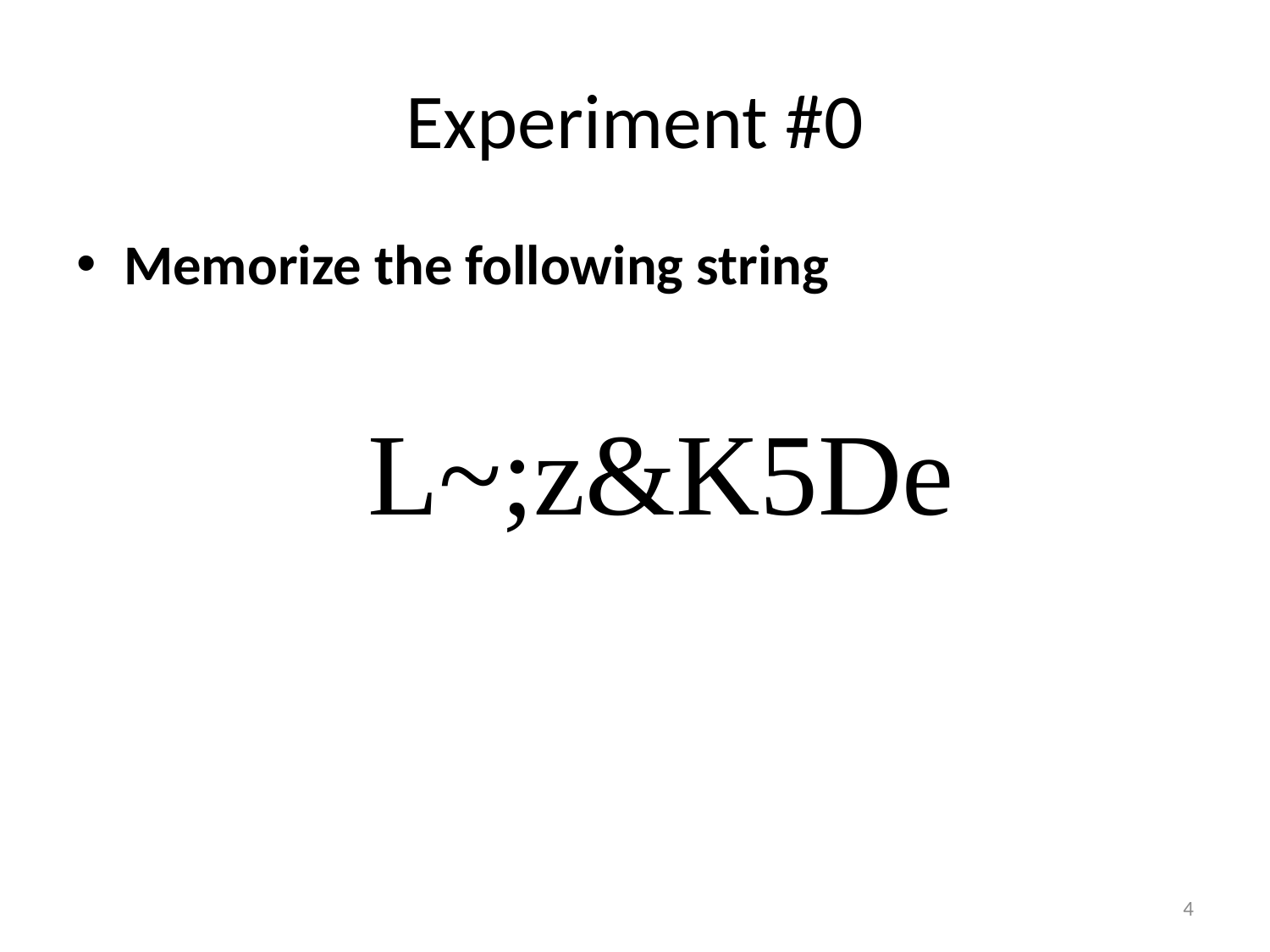

# Experiment #0
Memorize the following string

  L~;z&K5De
4